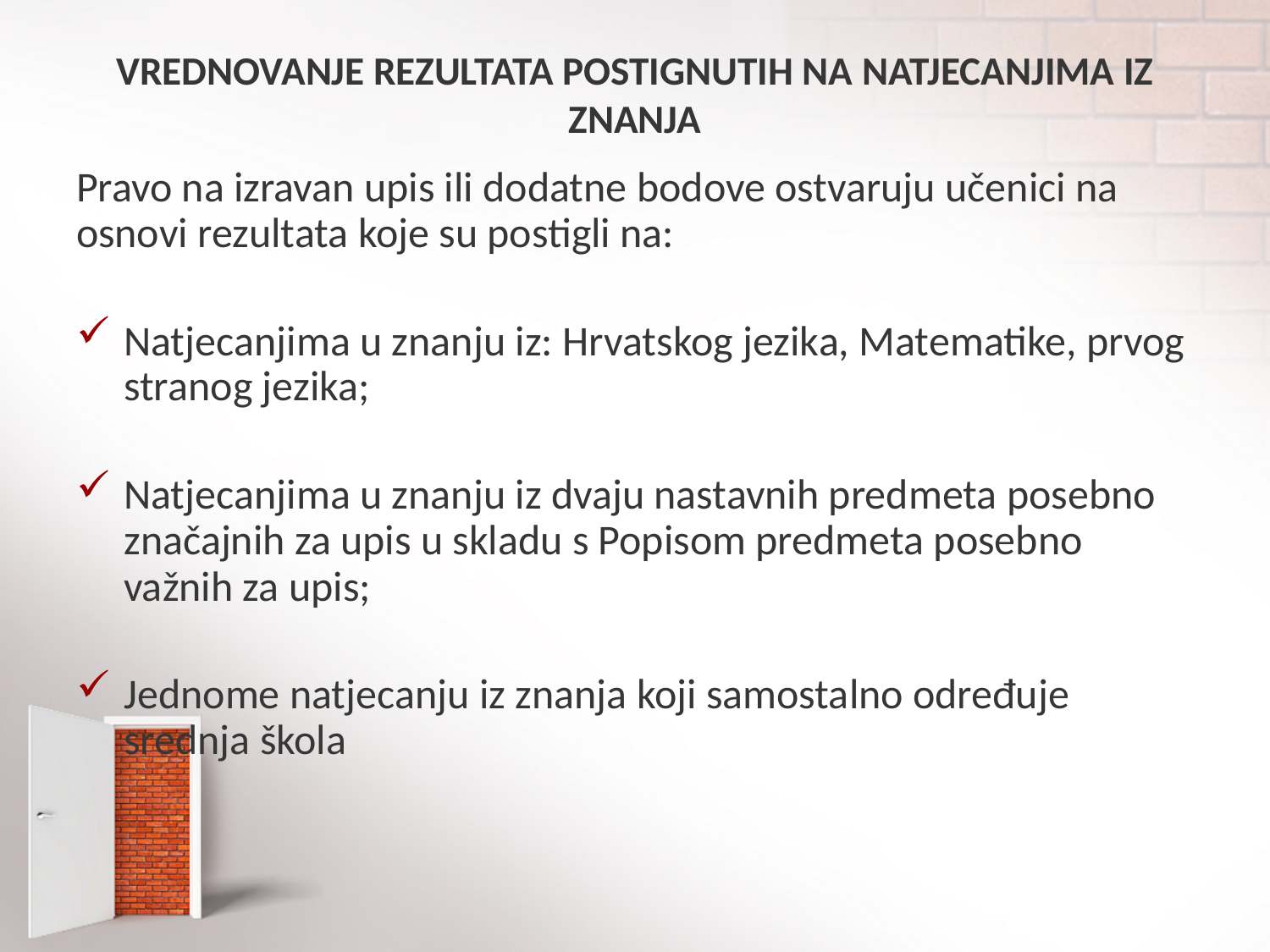

# VREDNOVANJE REZULTATA POSTIGNUTIH NA NATJECANJIMA IZ ZNANJA
Pravo na izravan upis ili dodatne bodove ostvaruju učenici na osnovi rezultata koje su postigli na:

Natjecanjima u znanju iz: Hrvatskog jezika, Matematike, prvog stranog jezika;

Natjecanjima u znanju iz dvaju nastavnih predmeta posebno značajnih za upis u skladu s Popisom predmeta posebno važnih za upis;

Jednome natjecanju iz znanja koji samostalno određuje srednja škola